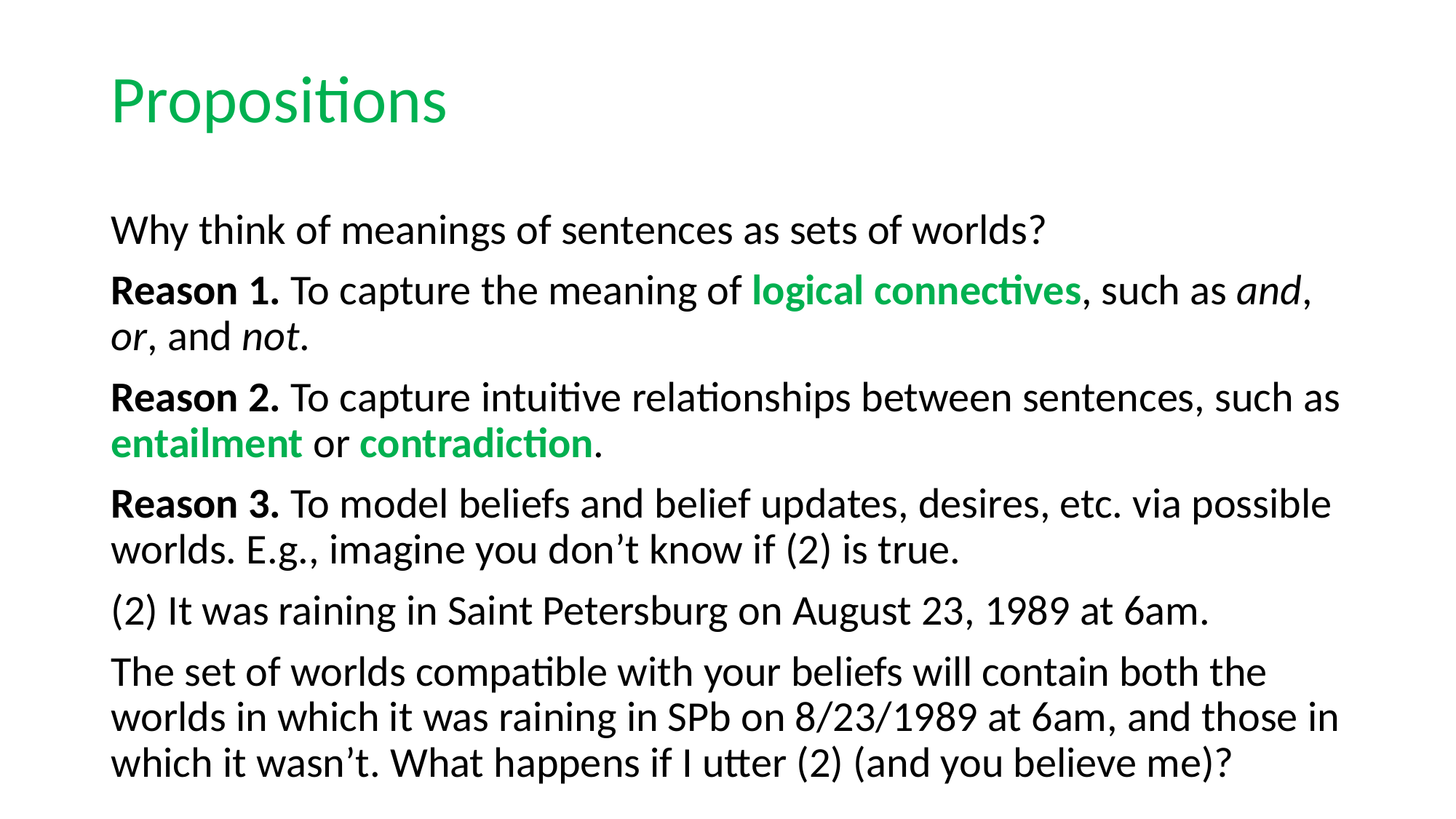

# Propositions
Why think of meanings of sentences as sets of worlds?
Reason 1. To capture the meaning of logical connectives, such as and, or, and not.
Reason 2. To capture intuitive relationships between sentences, such as entailment or contradiction.
Reason 3. To model beliefs and belief updates, desires, etc. via possible worlds. E.g., imagine you don’t know if (2) is true.
(2) It was raining in Saint Petersburg on August 23, 1989 at 6am.
The set of worlds compatible with your beliefs will contain both the worlds in which it was raining in SPb on 8/23/1989 at 6am, and those in which it wasn’t. What happens if I utter (2) (and you believe me)?